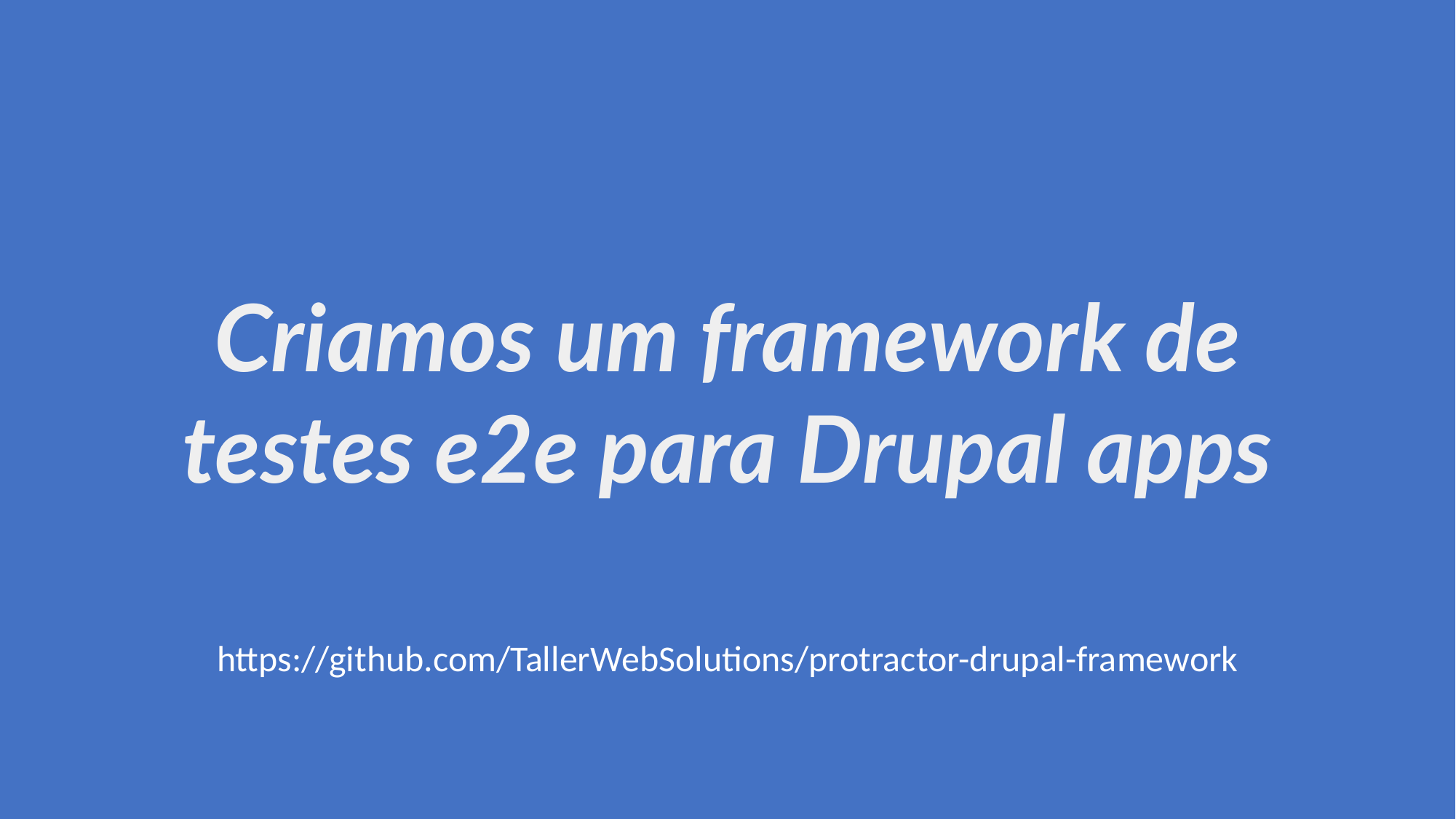

Criamos um framework de testes e2e para Drupal apps
https://github.com/TallerWebSolutions/protractor-drupal-framework